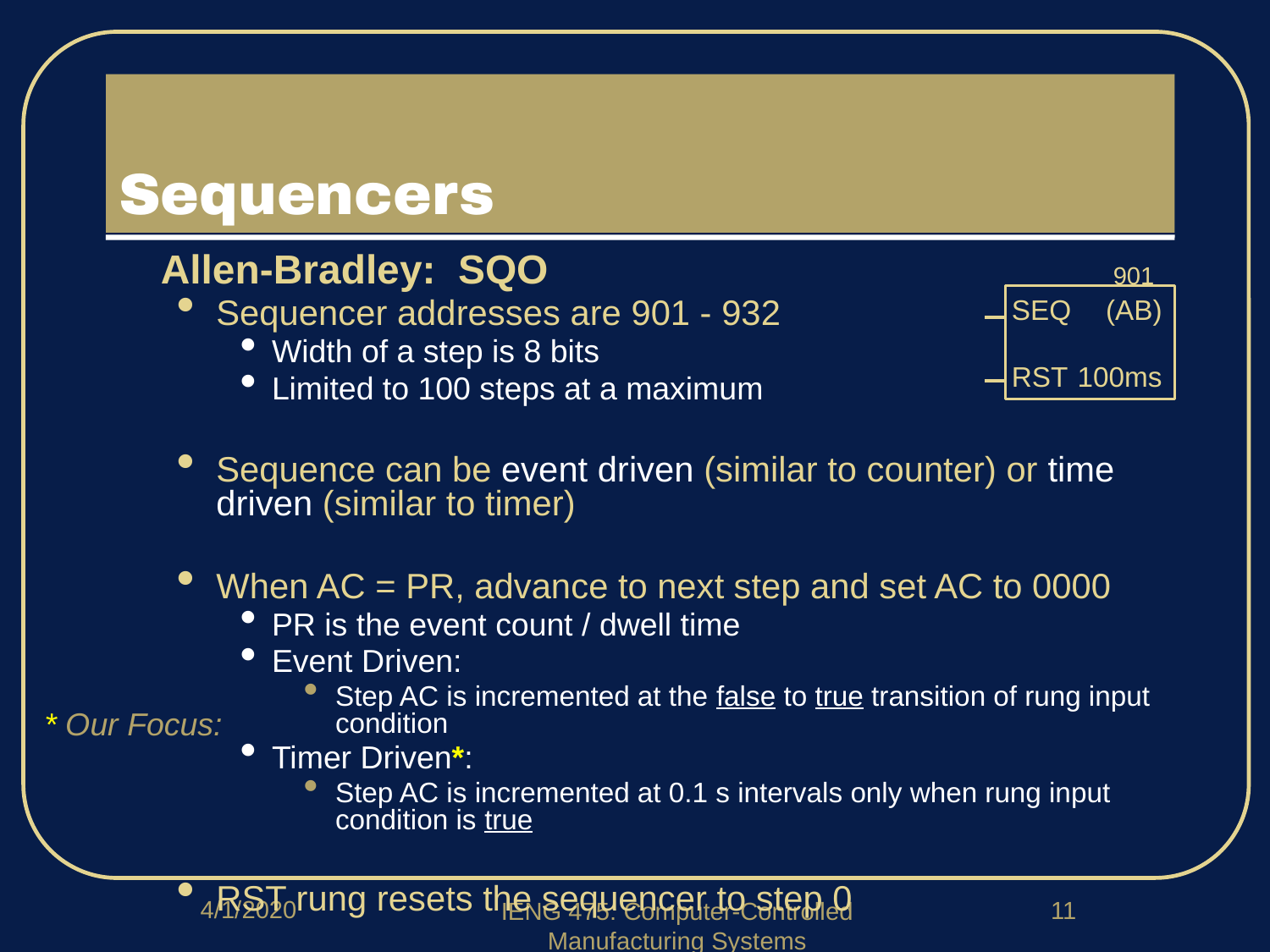

# Sequencers
Allen-Bradley:  SQO
Sequencer addresses are 901 - 932
Width of a step is 8 bits
Limited to 100 steps at a maximum

Sequence can be event driven (similar to counter) or time driven (similar to timer)

When AC = PR, advance to next step and set AC to 0000
PR is the event count / dwell time
Event Driven:
Step AC is incremented at the false to true transition of rung input condition
Timer Driven*:
Step AC is incremented at 0.1 s intervals only when rung input condition is true

RST rung resets the sequencer to step 0
901
SEQ

RST
(AB)

100ms
* Our Focus:

4/1/2020
11
IENG 475: Computer-Controlled Manufacturing Systems